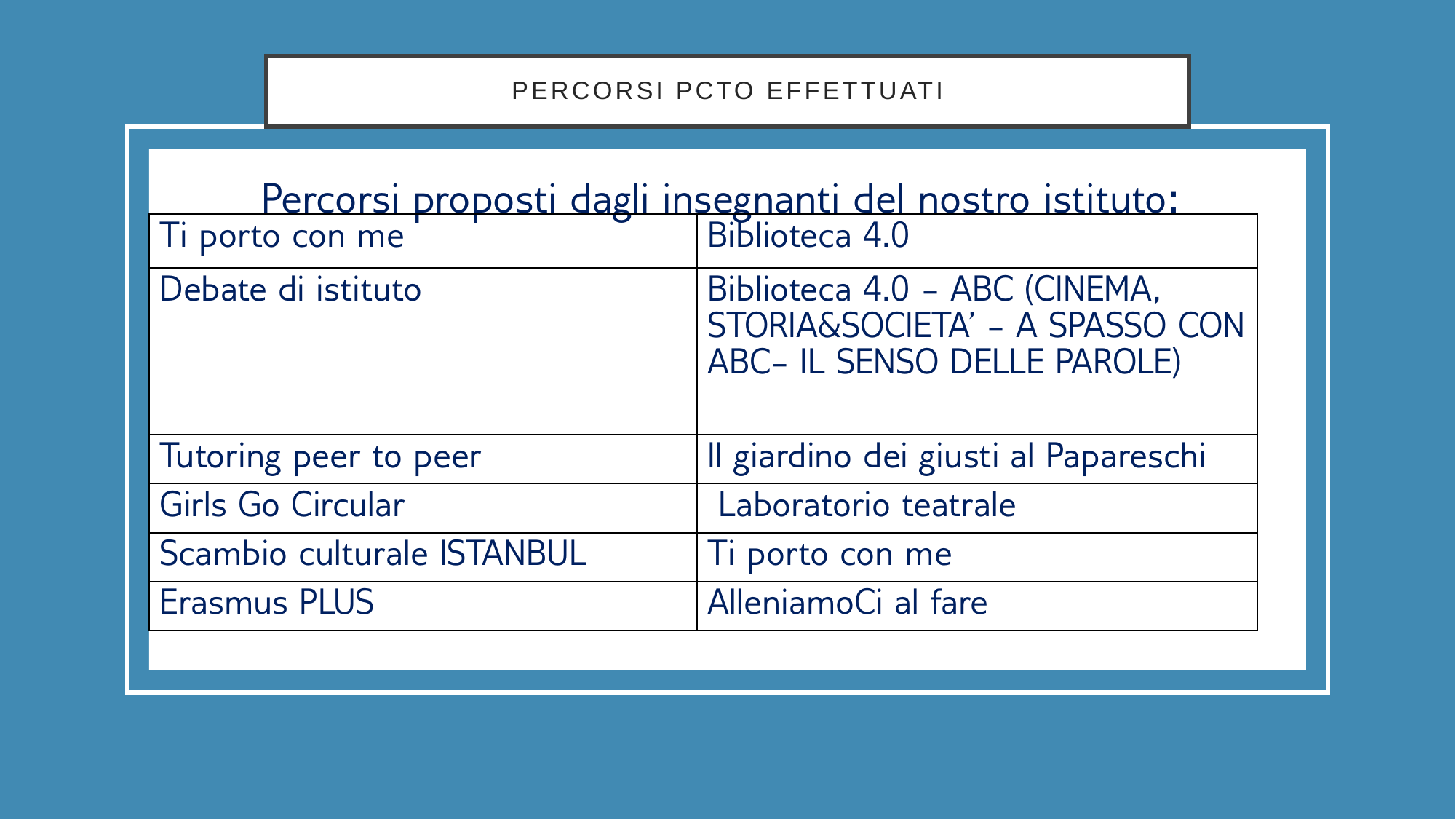

# PERCORSI PCTO effettuati

Percorsi proposti dagli insegnanti del nostro istituto:

| Ti porto con me | Biblioteca 4.0 |
| --- | --- |
| Debate di istituto | Biblioteca 4.0 – ABC (CINEMA, STORIA&SOCIETA’ – A SPASSO CON ABC– IL SENSO DELLE PAROLE) |
| Tutoring peer to peer | Il giardino dei giusti al Papareschi |
| Girls Go Circular | Laboratorio teatrale |
| Scambio culturale ISTANBUL | Ti porto con me |
| Erasmus PLUS | AlleniamoCi al fare |